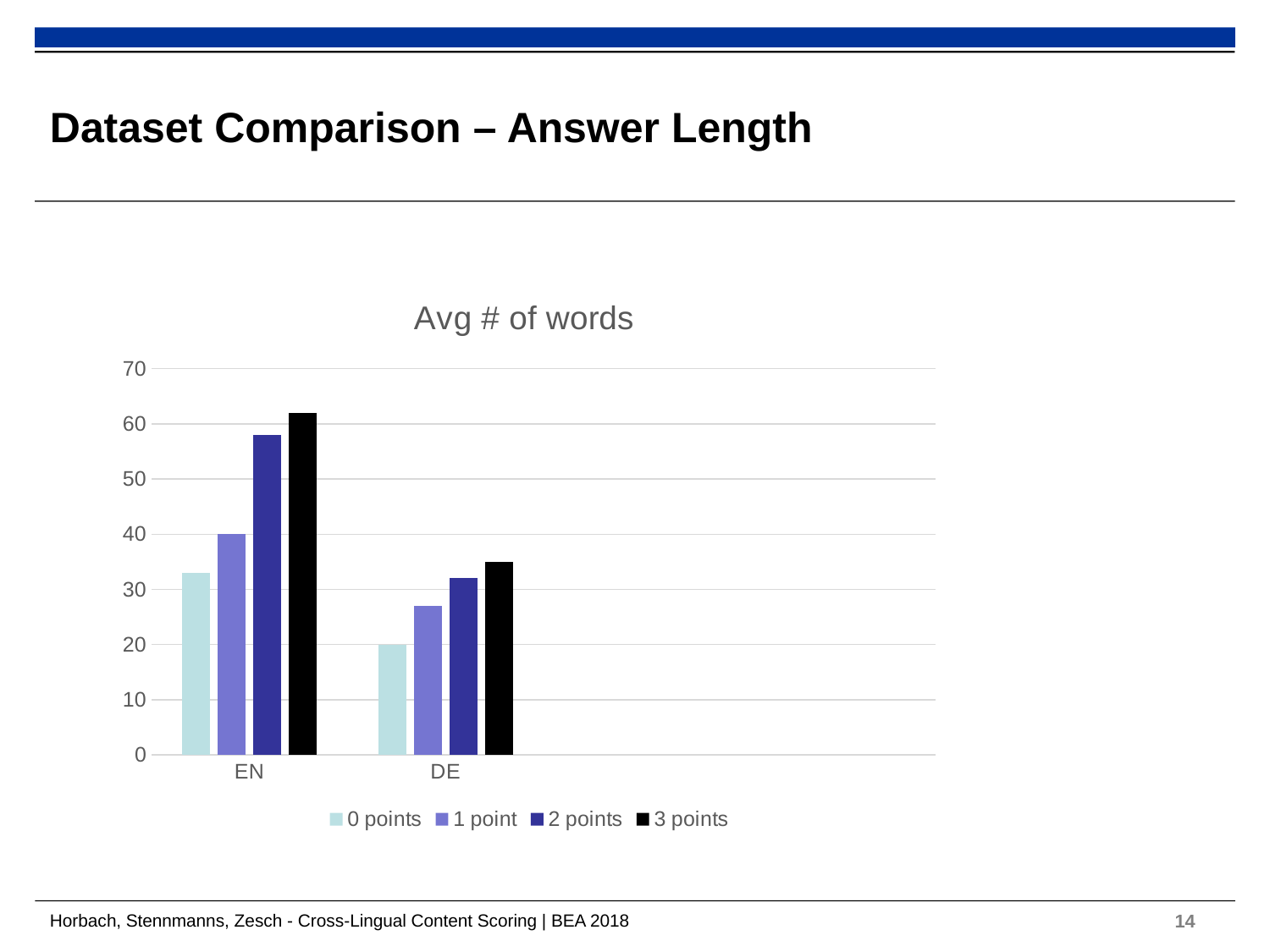

# Dataset Comparison – Answer Length

### Chart: Avg # of words

| Category | 0 points | 1 point | 2 points | 3 points |
|---|---|---|---|---|
| EN | 33.0 | 40.0 | 58.0 | 62.0 |
| DE | 20.0 | 27.0 | 32.0 | 35.0 |
Horbach, Stennmanns, Zesch - Cross-Lingual Content Scoring | BEA 2018